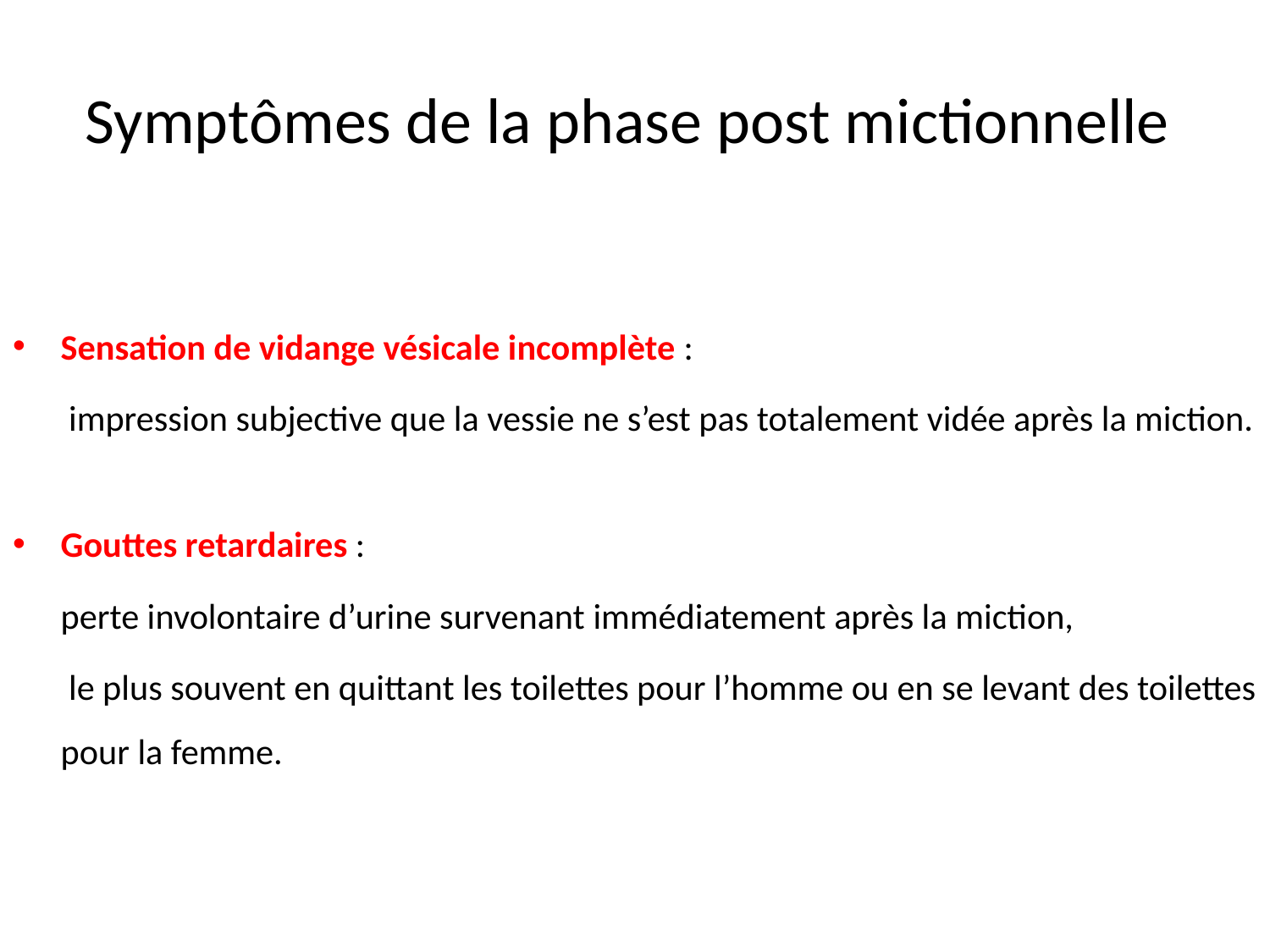

# Symptômes de la phase post mictionnelle
Sensation de vidange vésicale incomplète :
	 impression subjective que la vessie ne s’est pas totalement vidée après la miction.

Gouttes retardaires :
	perte involontaire d’urine survenant immédiatement après la miction,
	 le plus souvent en quittant les toilettes pour l’homme ou en se levant des toilettes pour la femme.